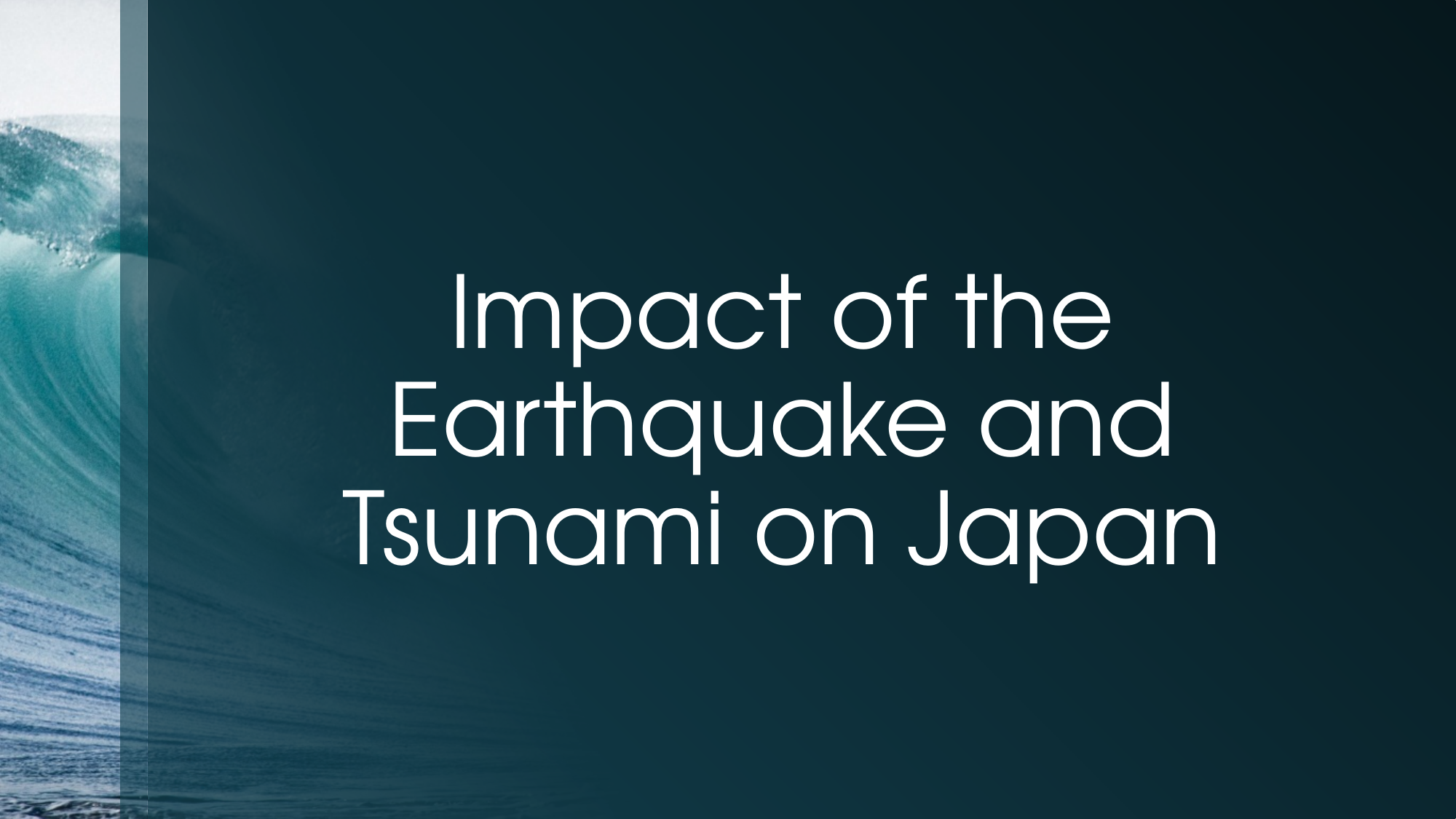

# Impact of the Earthquake and Tsunami on Japan